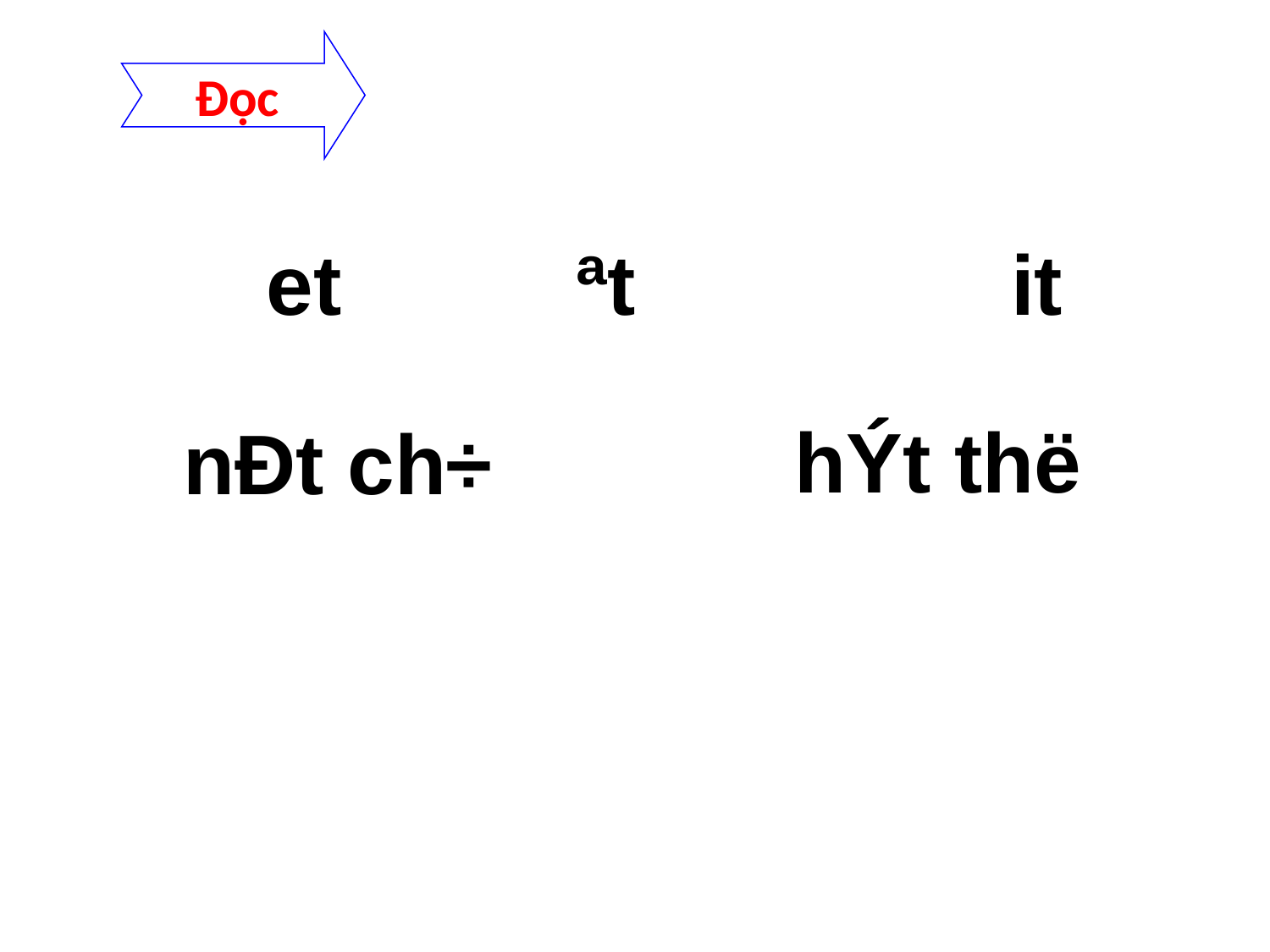

Đọc
et          ªt                it
  hÝt thë
  nÐt ch÷